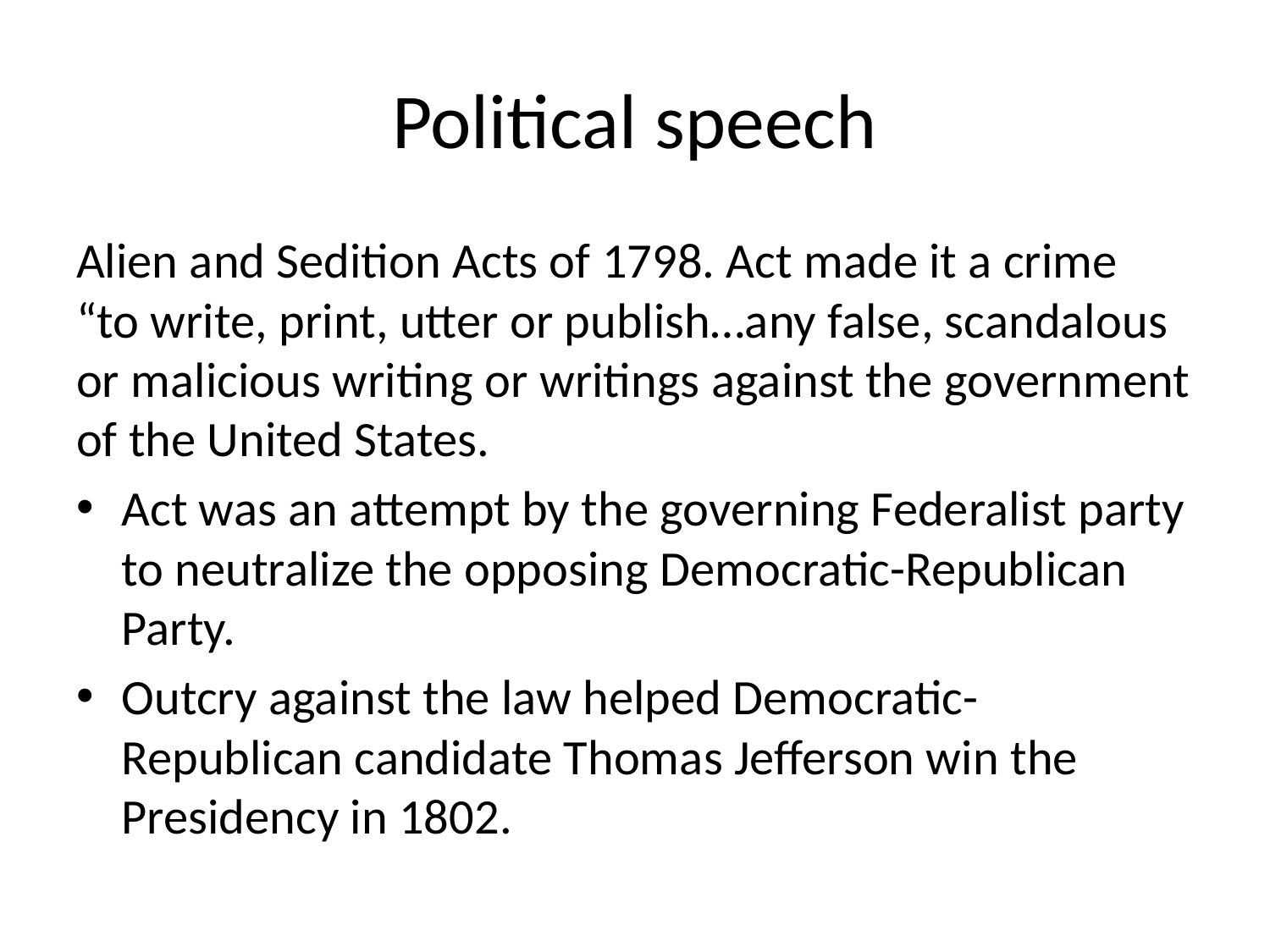

# Political speech
Alien and Sedition Acts of 1798. Act made it a crime “to write, print, utter or publish…any false, scandalous or malicious writing or writings against the government of the United States.
Act was an attempt by the governing Federalist party to neutralize the opposing Democratic-Republican Party.
Outcry against the law helped Democratic-Republican candidate Thomas Jefferson win the Presidency in 1802.